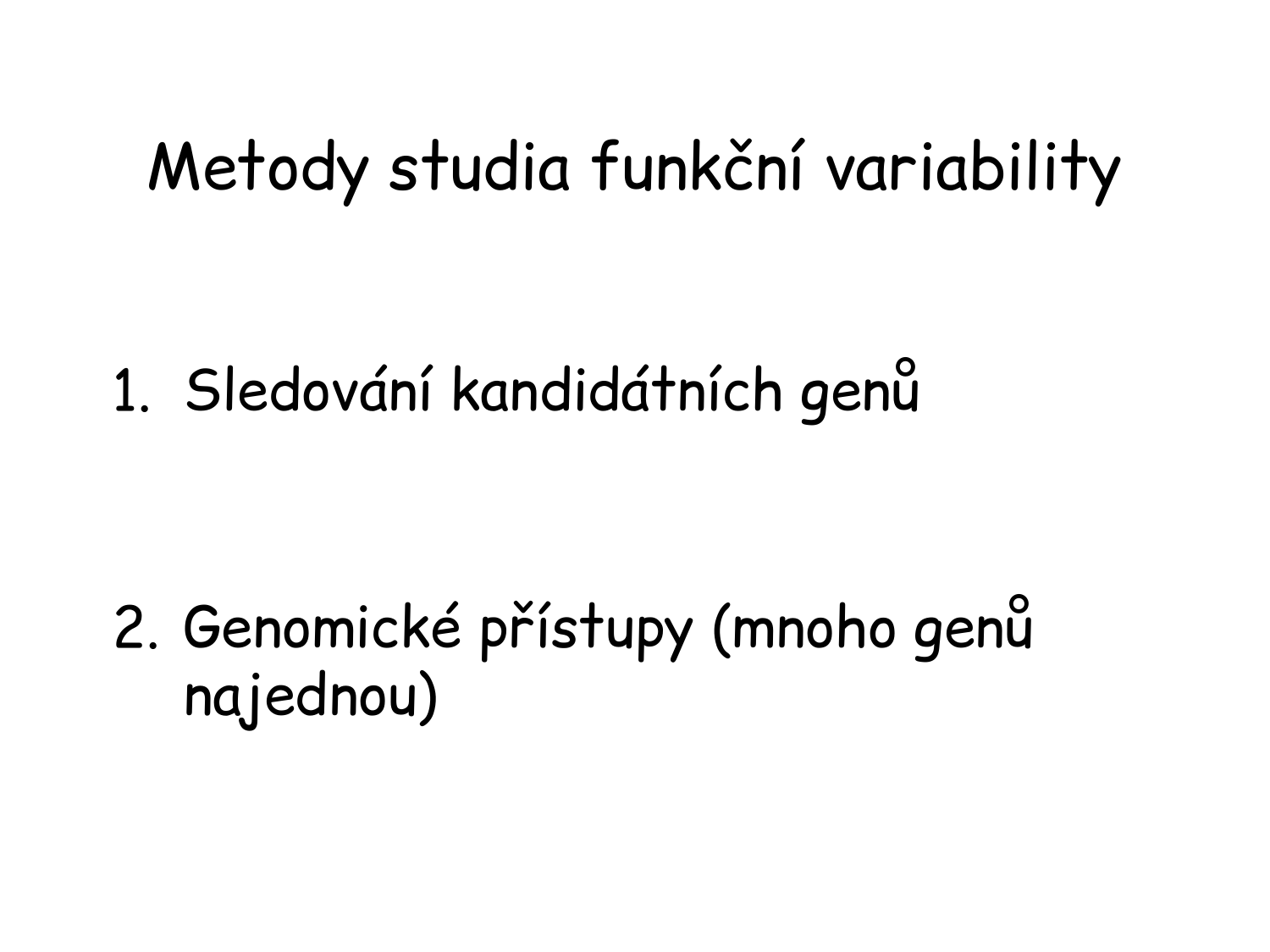

# Metody studia funkční variability
Sledování kandidátních genů

Genomické přístupy (mnoho genů najednou)